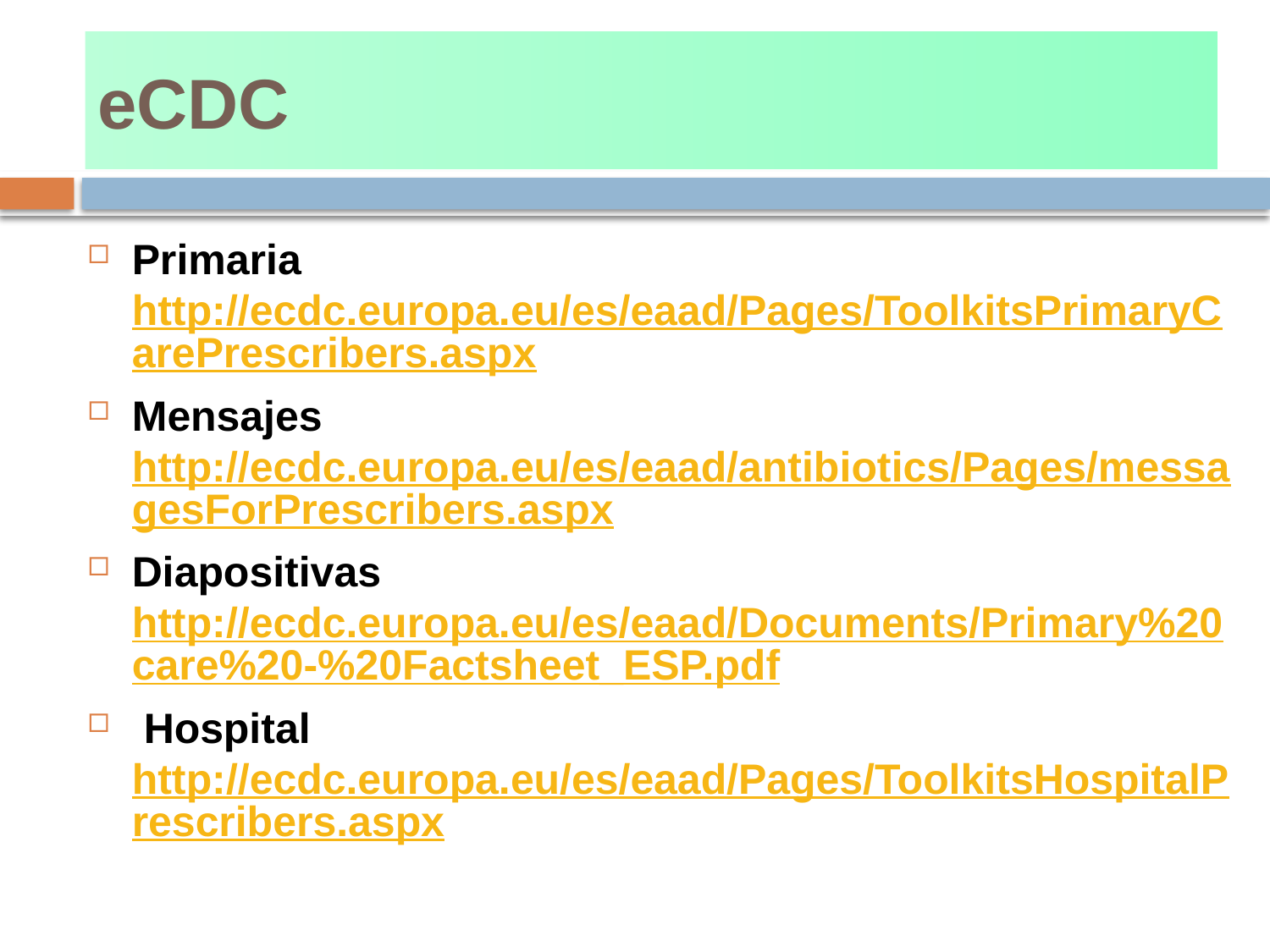

# eCDC
Primariahttp://ecdc.europa.eu/es/eaad/Pages/ToolkitsPrimaryCarePrescribers.aspx
Mensajeshttp://ecdc.europa.eu/es/eaad/antibiotics/Pages/messagesForPrescribers.aspx
Diapositivas http://ecdc.europa.eu/es/eaad/Documents/Primary%20care%20-%20Factsheet_ESP.pdf
 Hospital http://ecdc.europa.eu/es/eaad/Pages/ToolkitsHospitalPrescribers.aspx